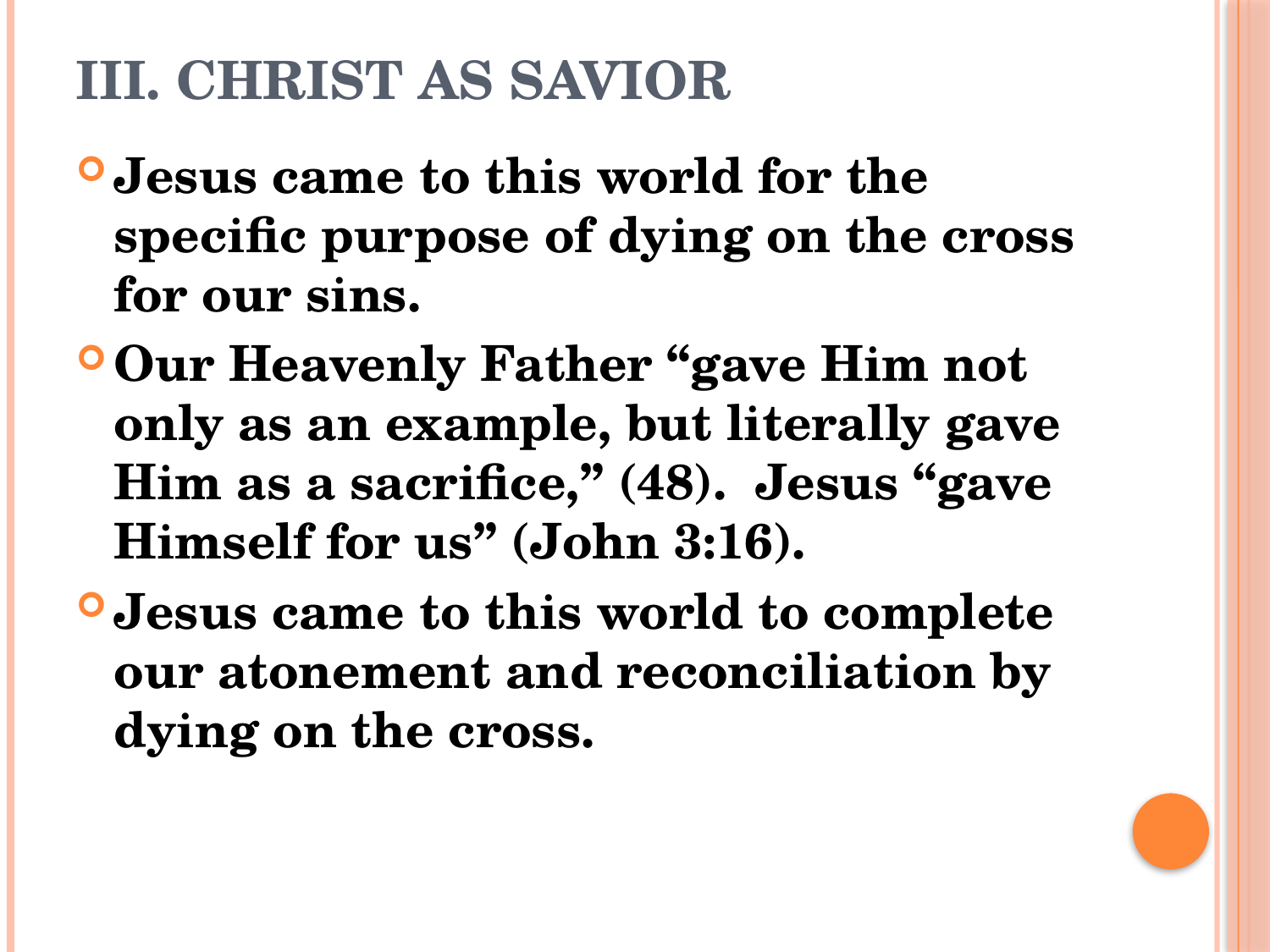

# III. Christ as Savior
Jesus came to this world for the specific purpose of dying on the cross for our sins.
Our Heavenly Father “gave Him not only as an example, but literally gave Him as a sacrifice,” (48).  Jesus “gave Himself for us” (John 3:16).
Jesus came to this world to complete our atonement and reconciliation by dying on the cross.